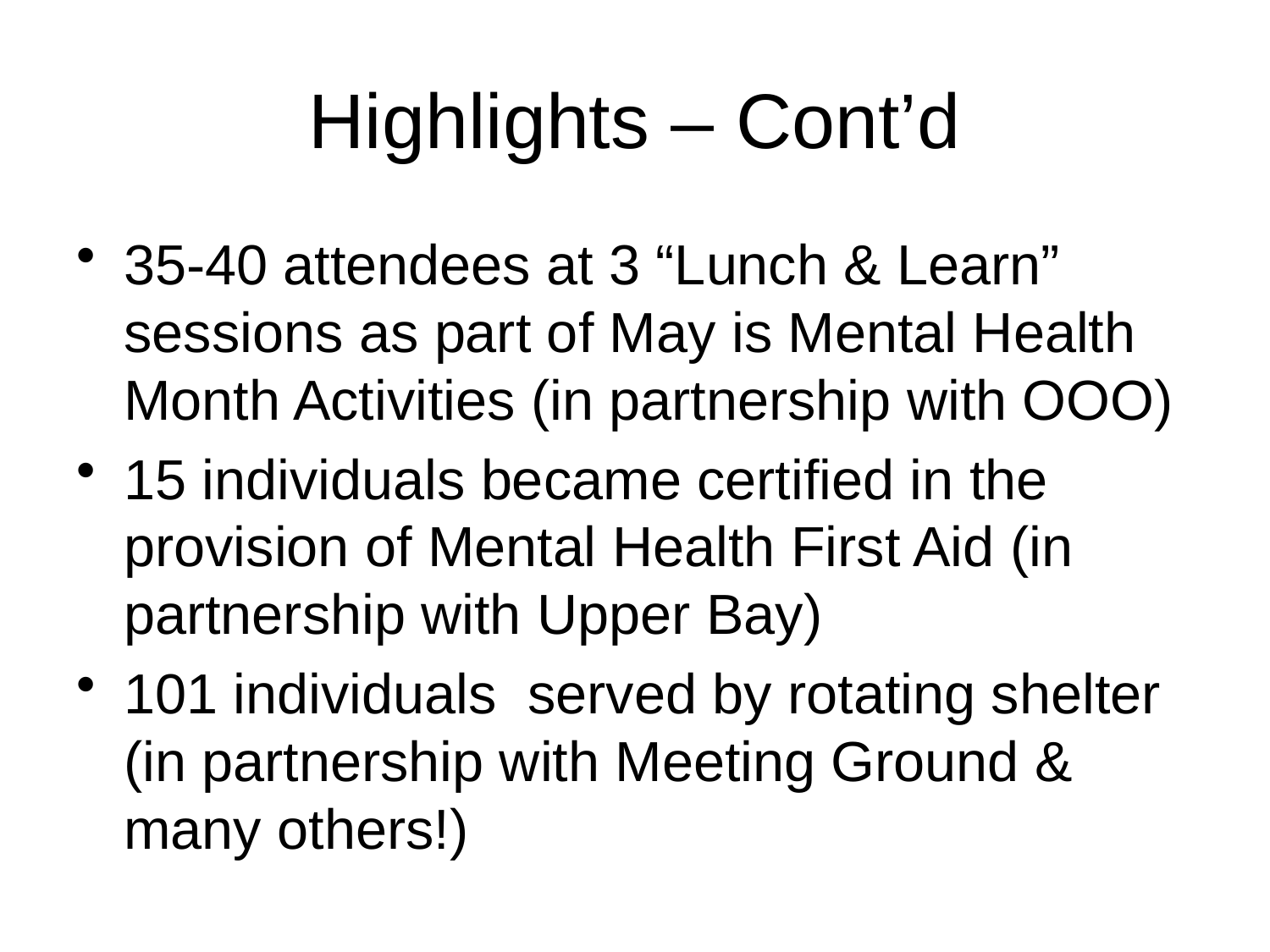

# Highlights – Cont’d
35-40 attendees at 3 “Lunch & Learn” sessions as part of May is Mental Health Month Activities (in partnership with OOO)
15 individuals became certified in the provision of Mental Health First Aid (in partnership with Upper Bay)
101 individuals  served by rotating shelter (in partnership with Meeting Ground & many others!)